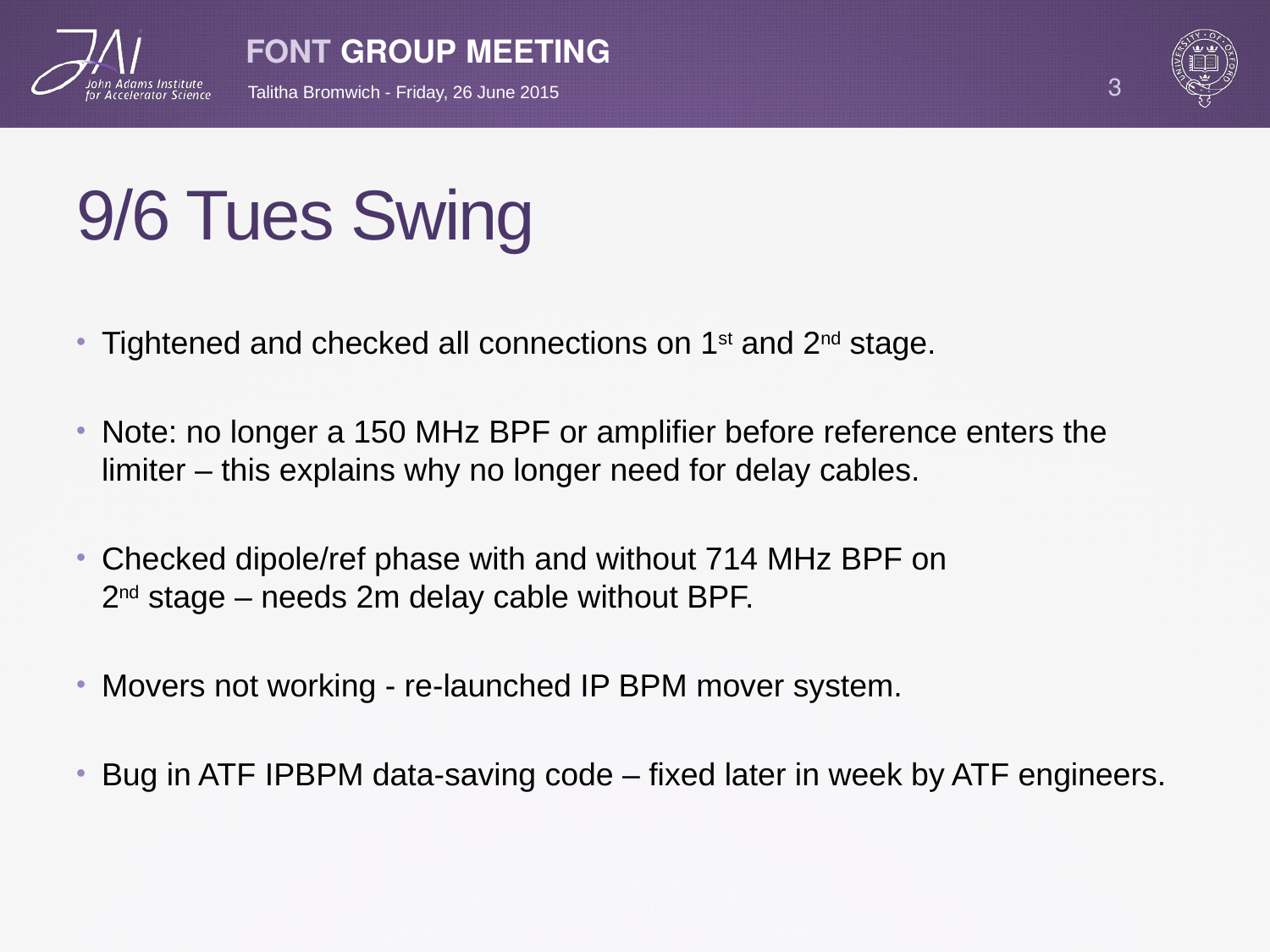

3
Talitha Bromwich - Friday, 26 June 2015
# 9/6 Tues Swing
Tightened and checked all connections on 1st and 2nd stage.

Note: no longer a 150 MHz BPF or amplifier before reference enters the limiter – this explains why no longer need for delay cables.

Checked dipole/ref phase with and without 714 MHz BPF on
2nd stage – needs 2m delay cable without BPF.

Movers not working - re-launched IP BPM mover system.

Bug in ATF IPBPM data-saving code – fixed later in week by ATF engineers.